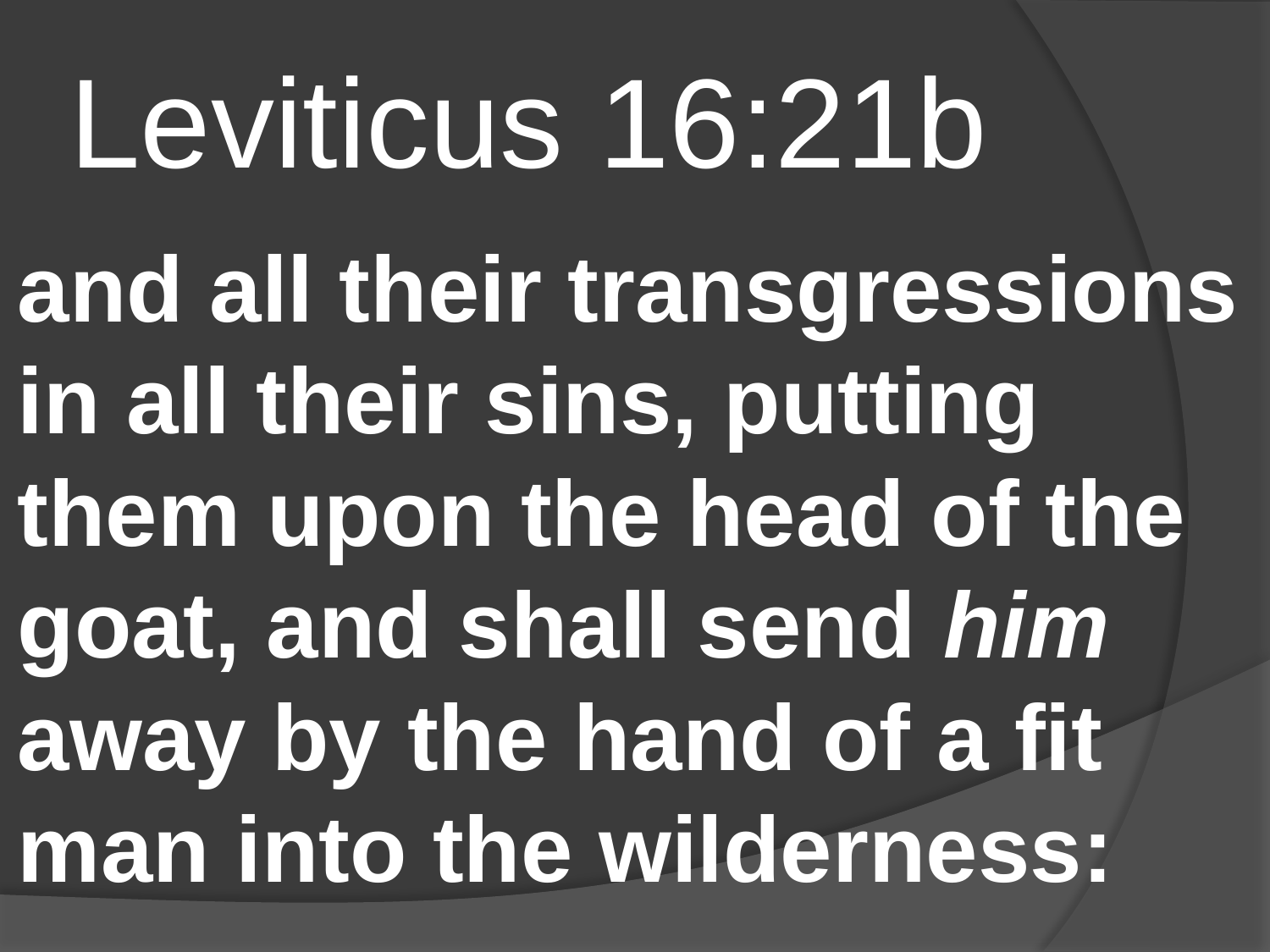

# Leviticus 16:21b
and all their transgressions in all their sins, putting them upon the head of the goat, and shall send him away by the hand of a fit man into the wilderness: